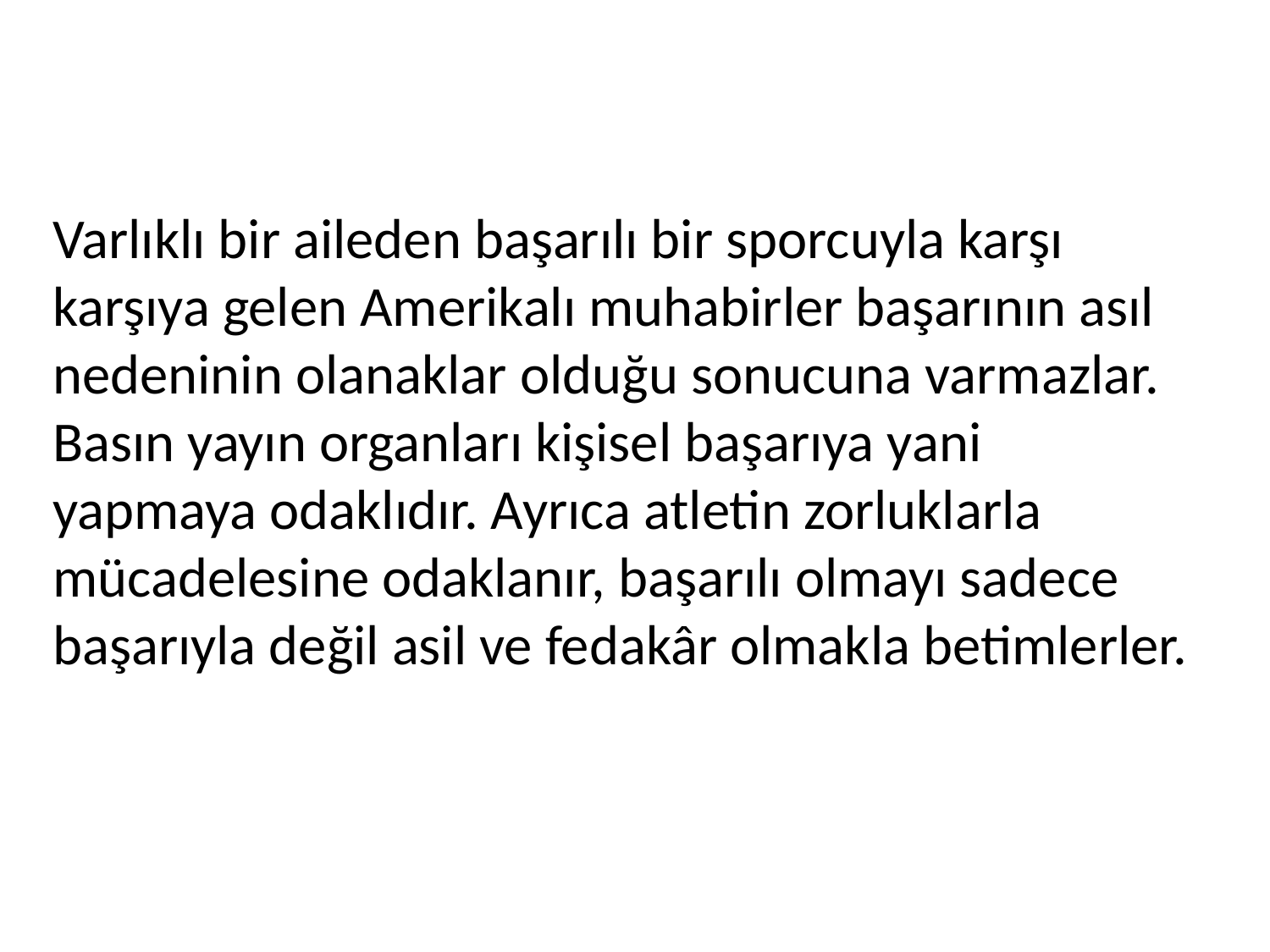

Varlıklı bir aileden başarılı bir sporcuyla karşı karşıya gelen Amerikalı muhabirler başarının asıl nedeninin olanaklar olduğu sonucuna varmazlar. Basın yayın organları kişisel başarıya yani yapmaya odaklıdır. Ayrıca atletin zorluklarla mücadelesine odaklanır, başarılı olmayı sadece başarıyla değil asil ve fedakâr olmakla betimlerler.